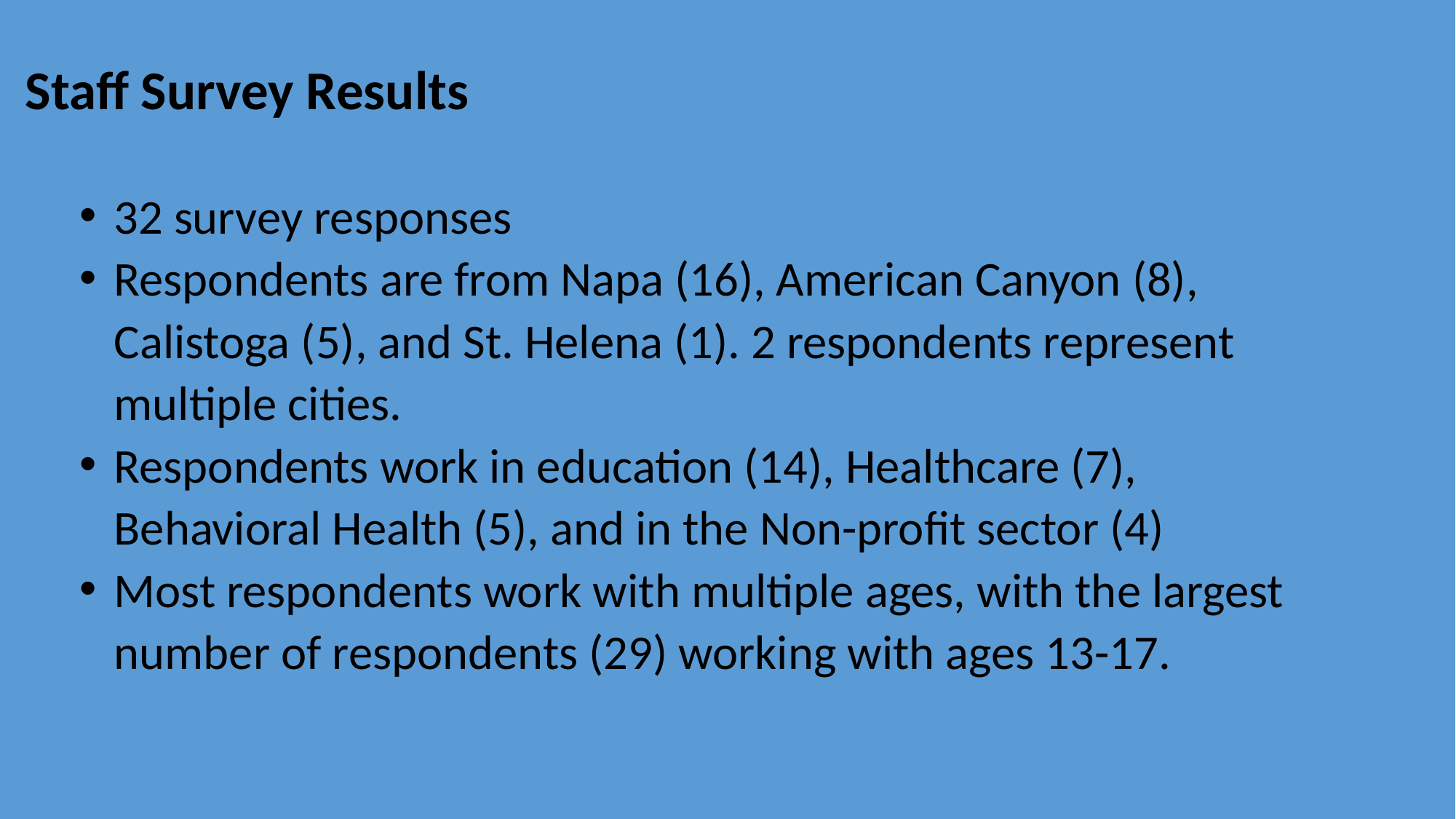

Staff Survey Results
32 survey responses
Respondents are from Napa (16), American Canyon (8), Calistoga (5), and St. Helena (1). 2 respondents represent multiple cities.
Respondents work in education (14), Healthcare (7), Behavioral Health (5), and in the Non-profit sector (4)
Most respondents work with multiple ages, with the largest number of respondents (29) working with ages 13-17.